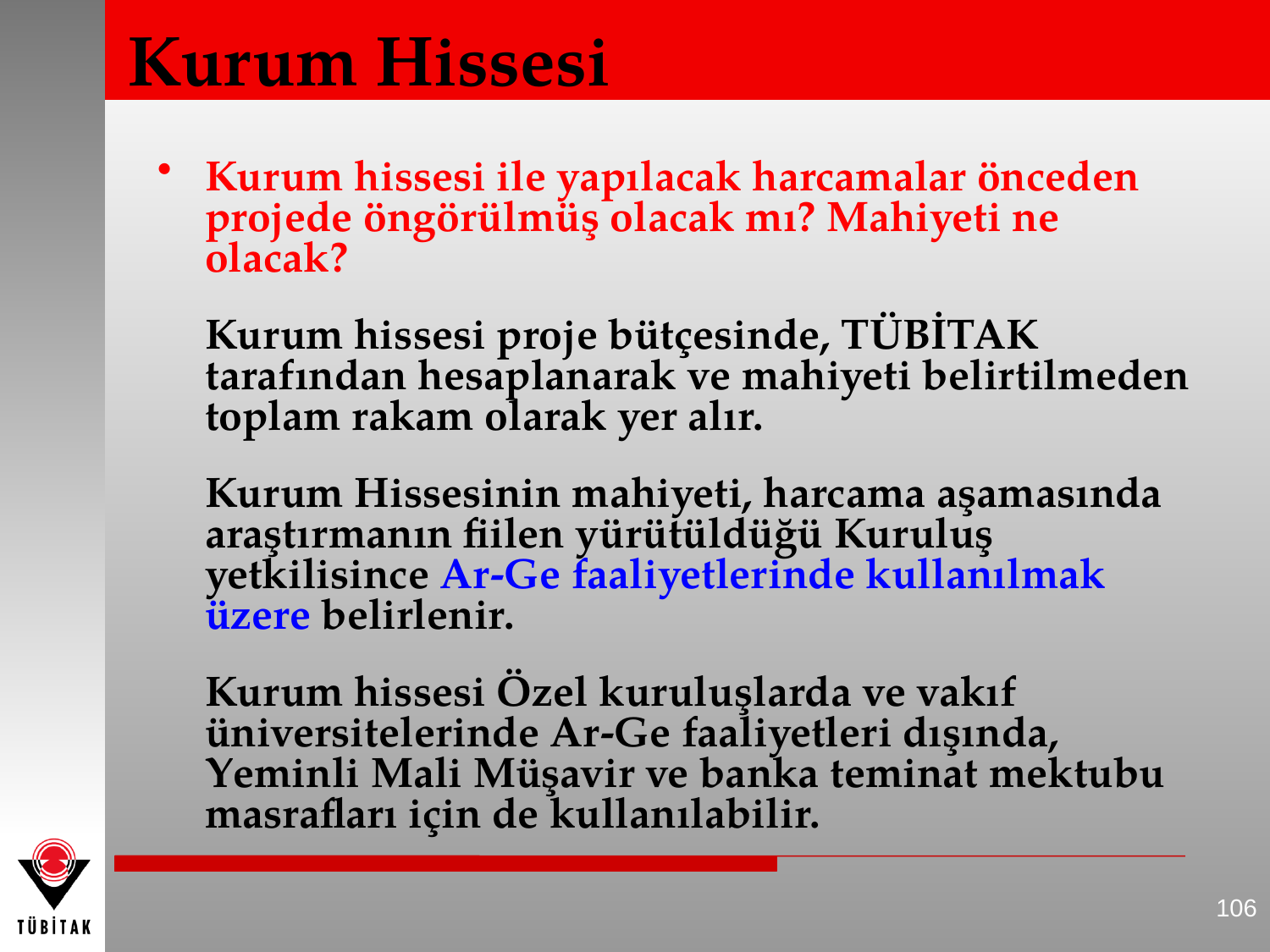

Kurum Hissesi

Kurum hissesi ile yapılacak harcamalar önceden projede öngörülmüş olacak mı? Mahiyeti ne olacak?

	Kurum hissesi proje bütçesinde, TÜBİTAK tarafından hesaplanarak ve mahiyeti belirtilmeden toplam rakam olarak yer alır.

	Kurum Hissesinin mahiyeti, harcama aşamasında araştırmanın fiilen yürütüldüğü Kuruluş yetkilisince Ar-Ge faaliyetlerinde kullanılmak üzere belirlenir.

	Kurum hissesi Özel kuruluşlarda ve vakıf üniversitelerinde Ar-Ge faaliyetleri dışında, Yeminli Mali Müşavir ve banka teminat mektubu masrafları için de kullanılabilir.

106